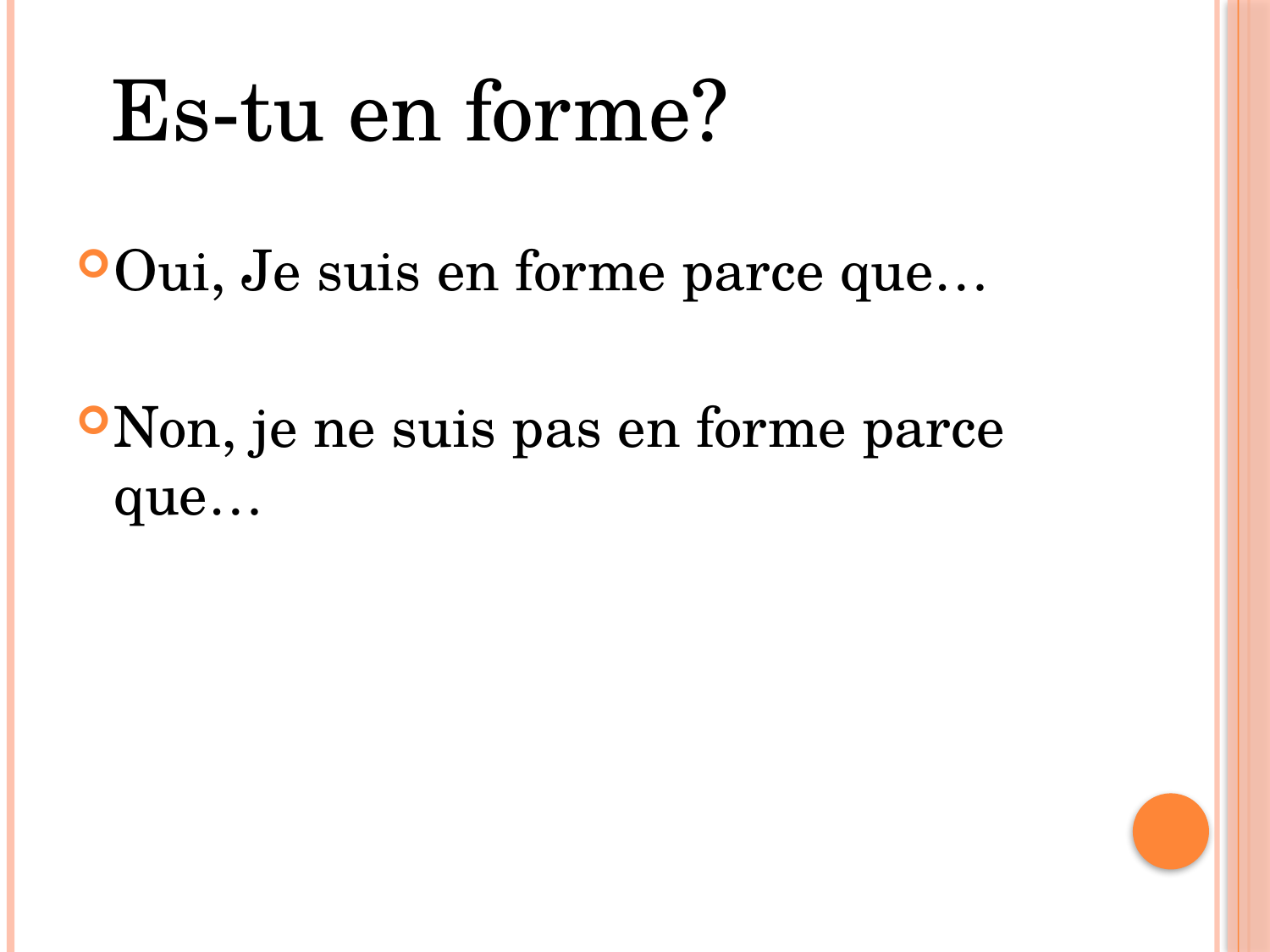

Es-tu en forme?
Oui, Je suis en forme parce que…

Non, je ne suis pas en forme parce que…